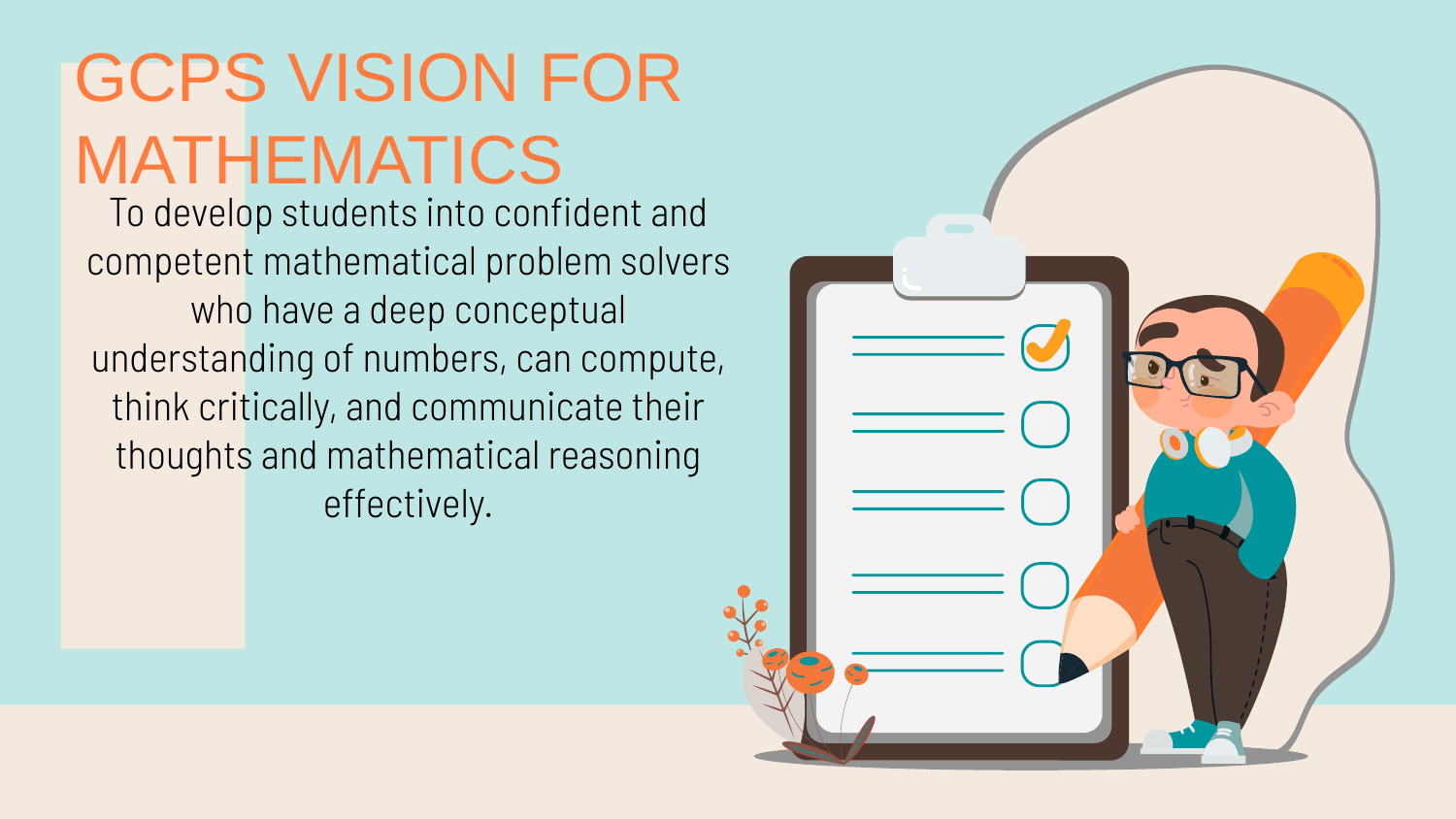

# GCPS VISION FOR MATHEMATICS

To develop students into confident and competent mathematical problem solvers who have a deep conceptual understanding of numbers, can compute, think critically, and communicate their thoughts and mathematical reasoning effectively.